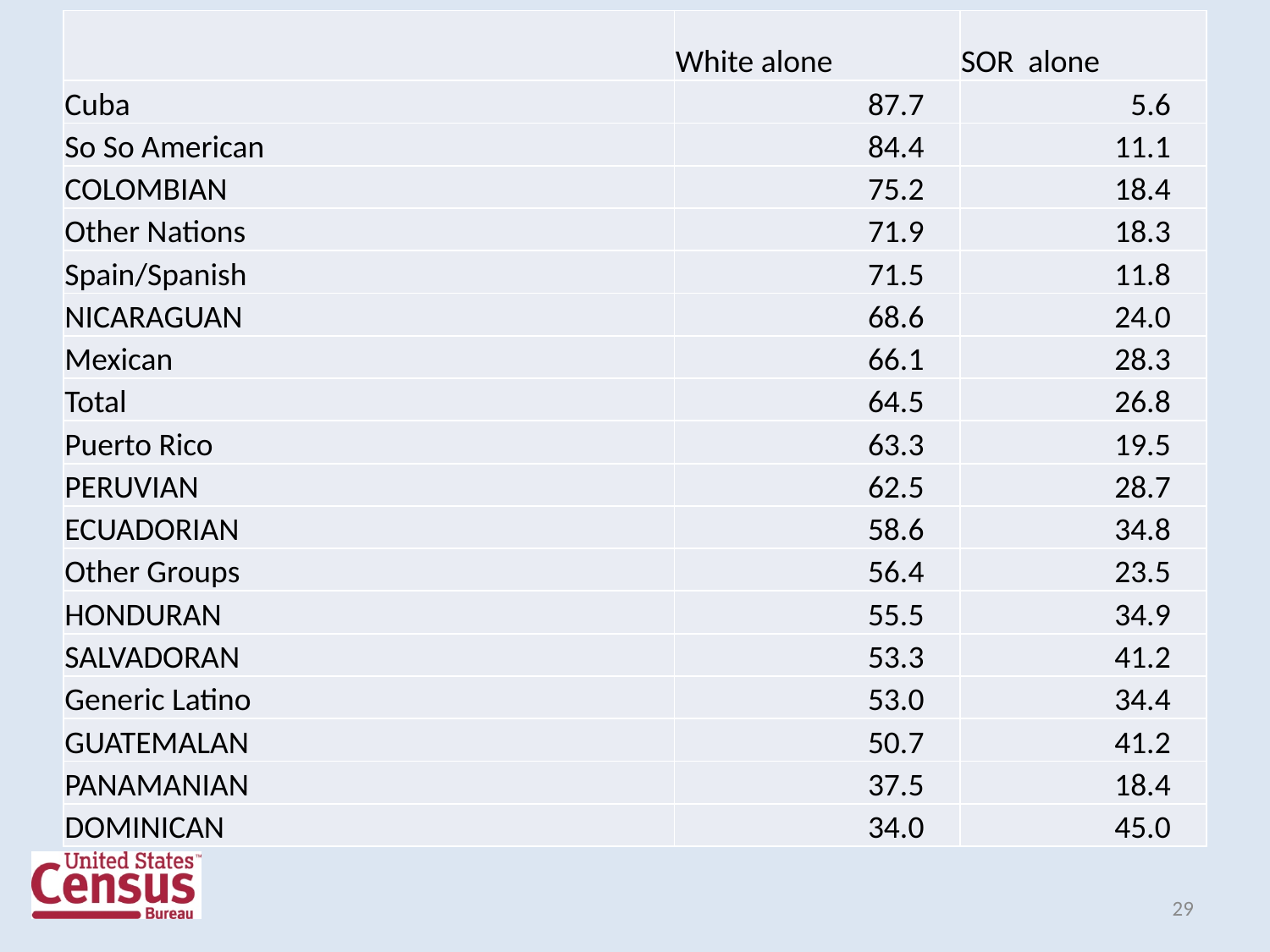

|  | White alone | SOR alone |
| --- | --- | --- |
| Cuba | 87.7 | 5.6 |
| So So American | 84.4 | 11.1 |
| COLOMBIAN | 75.2 | 18.4 |
| Other Nations | 71.9 | 18.3 |
| Spain/Spanish | 71.5 | 11.8 |
| NICARAGUAN | 68.6 | 24.0 |
| Mexican | 66.1 | 28.3 |
| Total | 64.5 | 26.8 |
| Puerto Rico | 63.3 | 19.5 |
| PERUVIAN | 62.5 | 28.7 |
| ECUADORIAN | 58.6 | 34.8 |
| Other Groups | 56.4 | 23.5 |
| HONDURAN | 55.5 | 34.9 |
| SALVADORAN | 53.3 | 41.2 |
| Generic Latino | 53.0 | 34.4 |
| GUATEMALAN | 50.7 | 41.2 |
| PANAMANIAN | 37.5 | 18.4 |
| DOMINICAN | 34.0 | 45.0 |
#
29